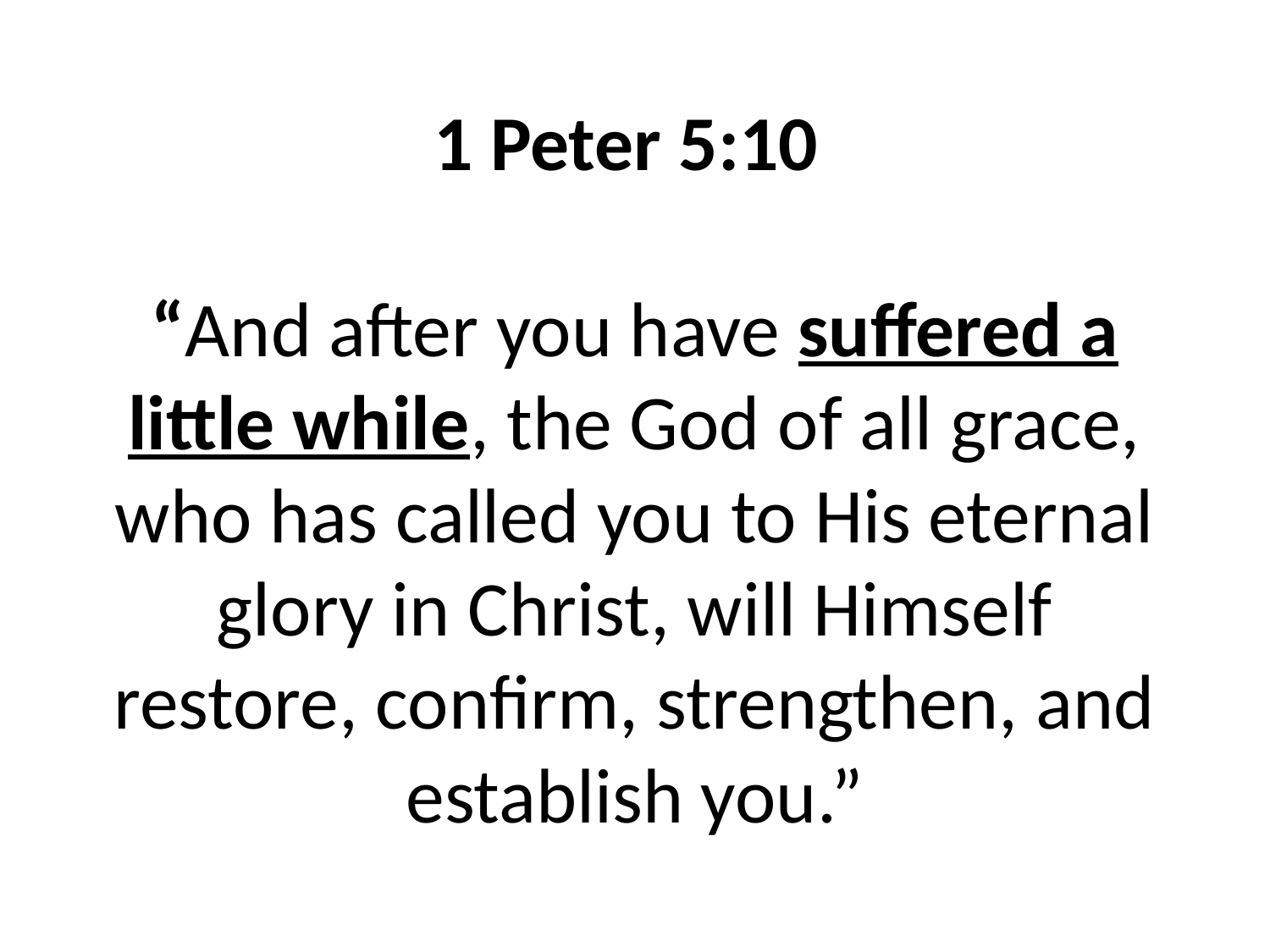

# 1 Peter 5:10 “And after you have suffered a little while, the God of all grace, who has called you to His eternal glory in Christ, will Himself restore, confirm, strengthen, and establish you.”